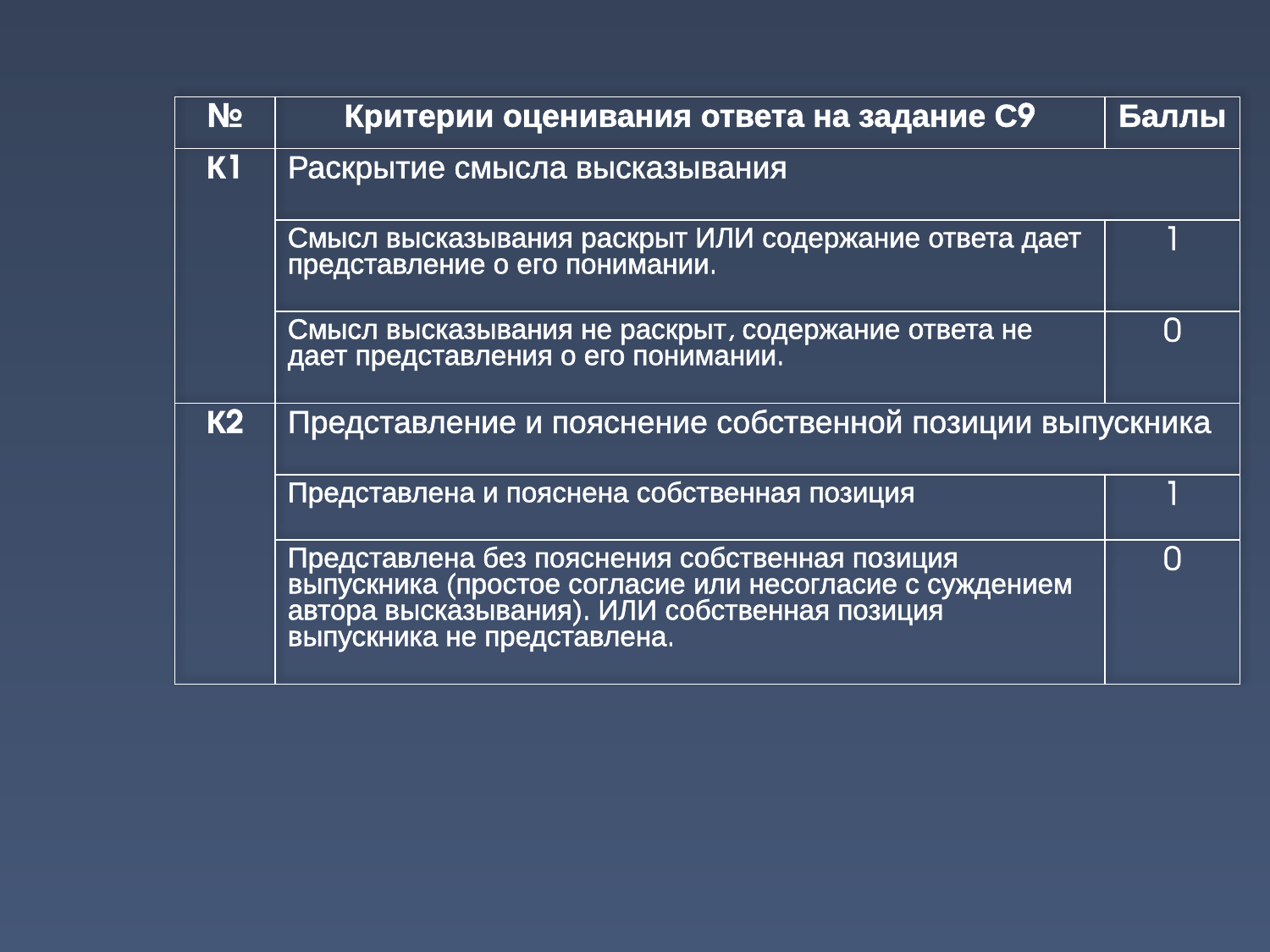

# Критерии оценивания эссе
| № | Критерии оценивания ответа на задание С9 | Баллы |
| --- | --- | --- |
| К1 | Раскрытие смысла высказывания |  |
|  | Смысл высказывания раскрыт ИЛИ содержание ответа дает представление о его понимании. | 1 |
|  | Смысл высказывания не раскрыт, содержание ответа не дает представления о его понимании. | 0 |
| К2 | Представление и пояснение собственной позиции выпускника |  |
|  | Представлена и пояснена собственная позиция | 1 |
|  | Представлена без пояснения собственная позиция выпускника (простое согласие или несогласие с суждением автора высказывания). ИЛИ собственная позиция выпускника не представлена. | 0 |